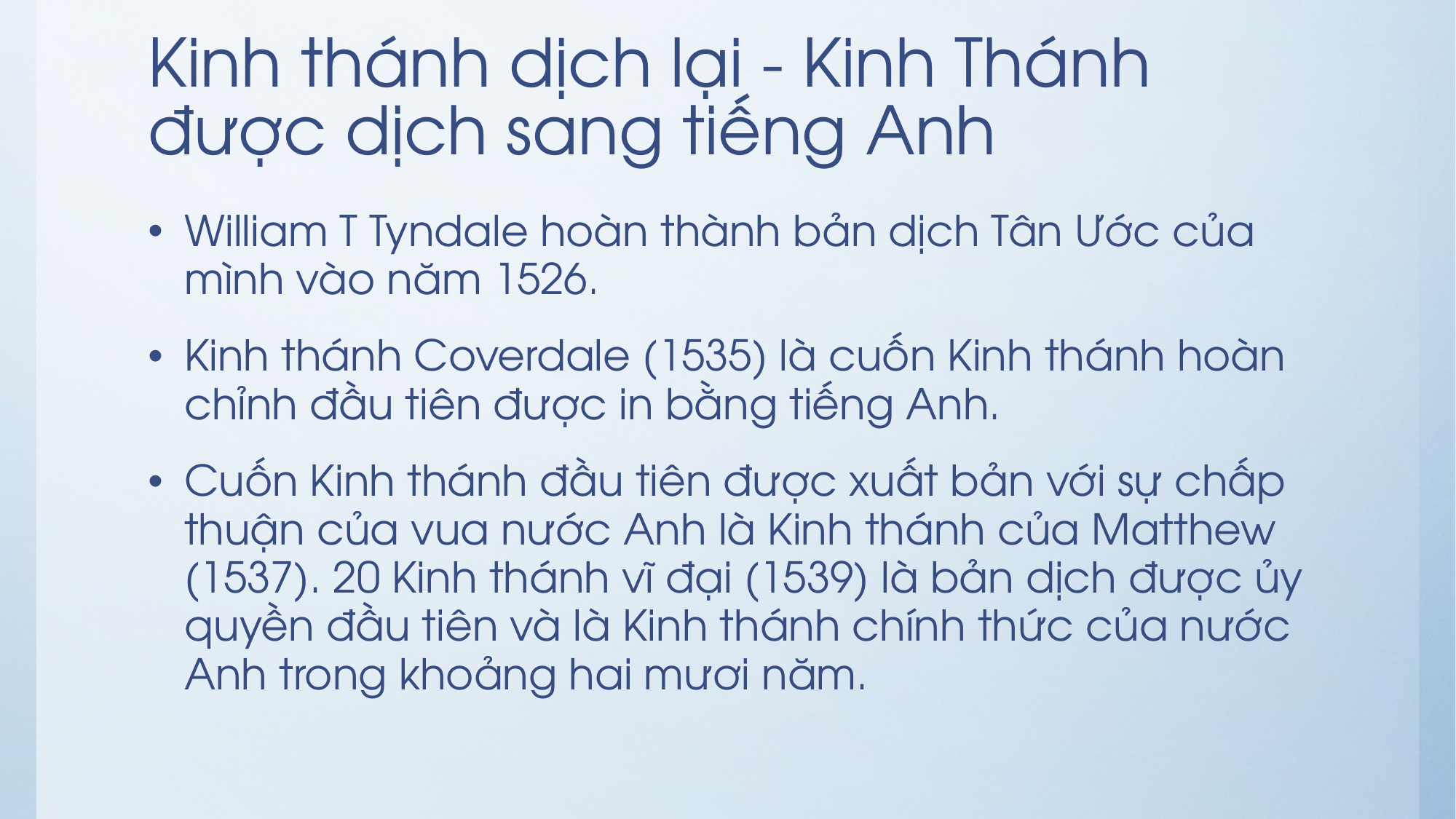

# Kinh thánh dịch lại - Kinh Thánh được dịch sang tiếng Anh
William T Tyndale hoàn thành bản dịch Tân Ước của mình vào năm 1526.
Kinh thánh Coverdale (1535) là cuốn Kinh thánh hoàn chỉnh đầu tiên được in bằng tiếng Anh.
Cuốn Kinh thánh đầu tiên được xuất bản với sự chấp thuận của vua nước Anh là Kinh thánh của Matthew (1537). 20 Kinh thánh vĩ đại (1539) là bản dịch được ủy quyền đầu tiên và là Kinh thánh chính thức của nước Anh trong khoảng hai mươi năm.